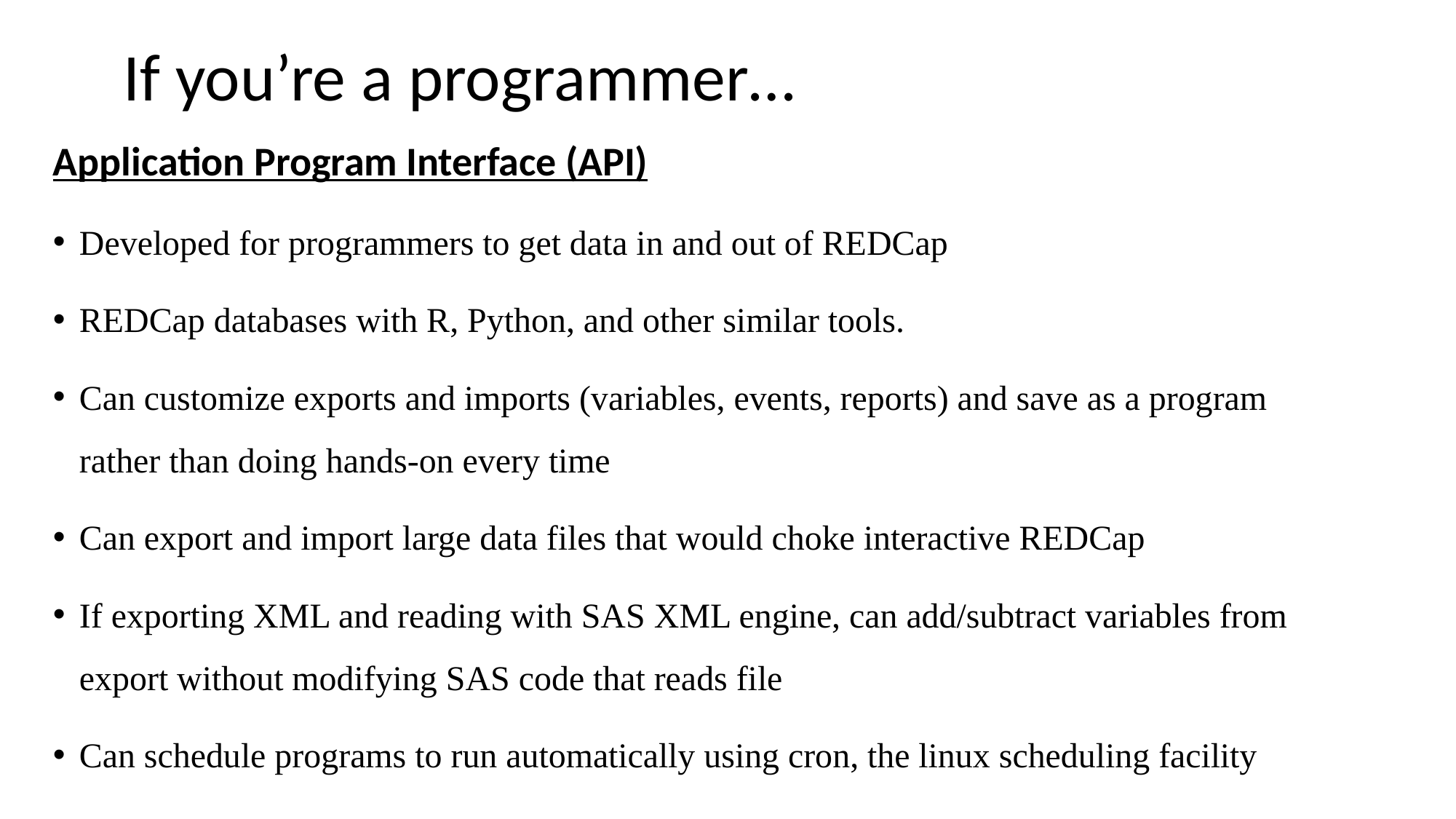

# If you’re a programmer…
Application Program Interface (API)
Developed for programmers to get data in and out of REDCap
REDCap databases with R, Python, and other similar tools.
Can customize exports and imports (variables, events, reports) and save as a program rather than doing hands-on every time
Can export and import large data files that would choke interactive REDCap
If exporting XML and reading with SAS XML engine, can add/subtract variables from export without modifying SAS code that reads file
Can schedule programs to run automatically using cron, the linux scheduling facility